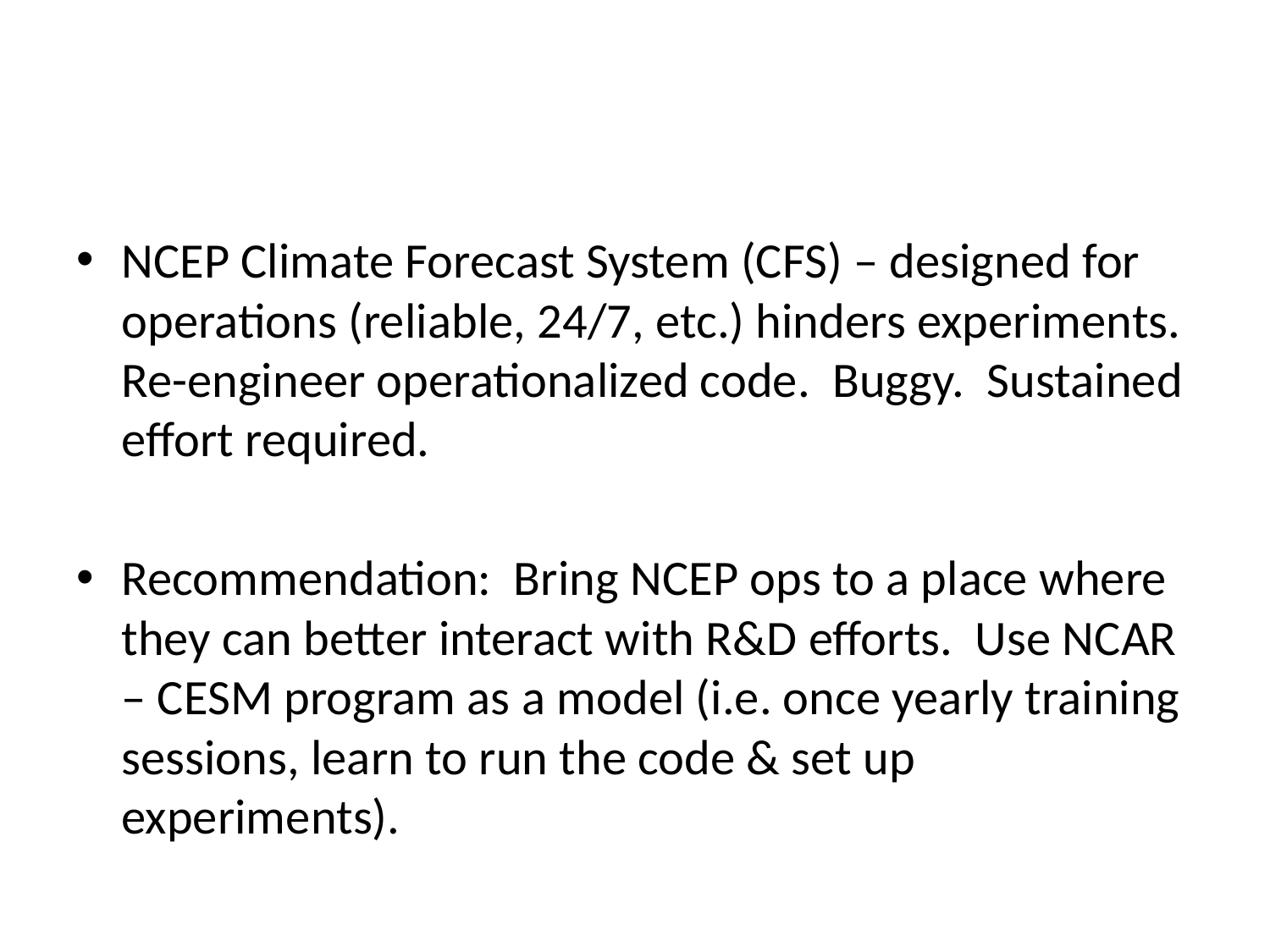

NCEP Climate Forecast System (CFS) – designed for operations (reliable, 24/7, etc.) hinders experiments.  Re-engineer operationalized code.  Buggy.  Sustained effort required.

Recommendation:  Bring NCEP ops to a place where they can better interact with R&D efforts.  Use NCAR – CESM program as a model (i.e. once yearly training sessions, learn to run the code & set up experiments).